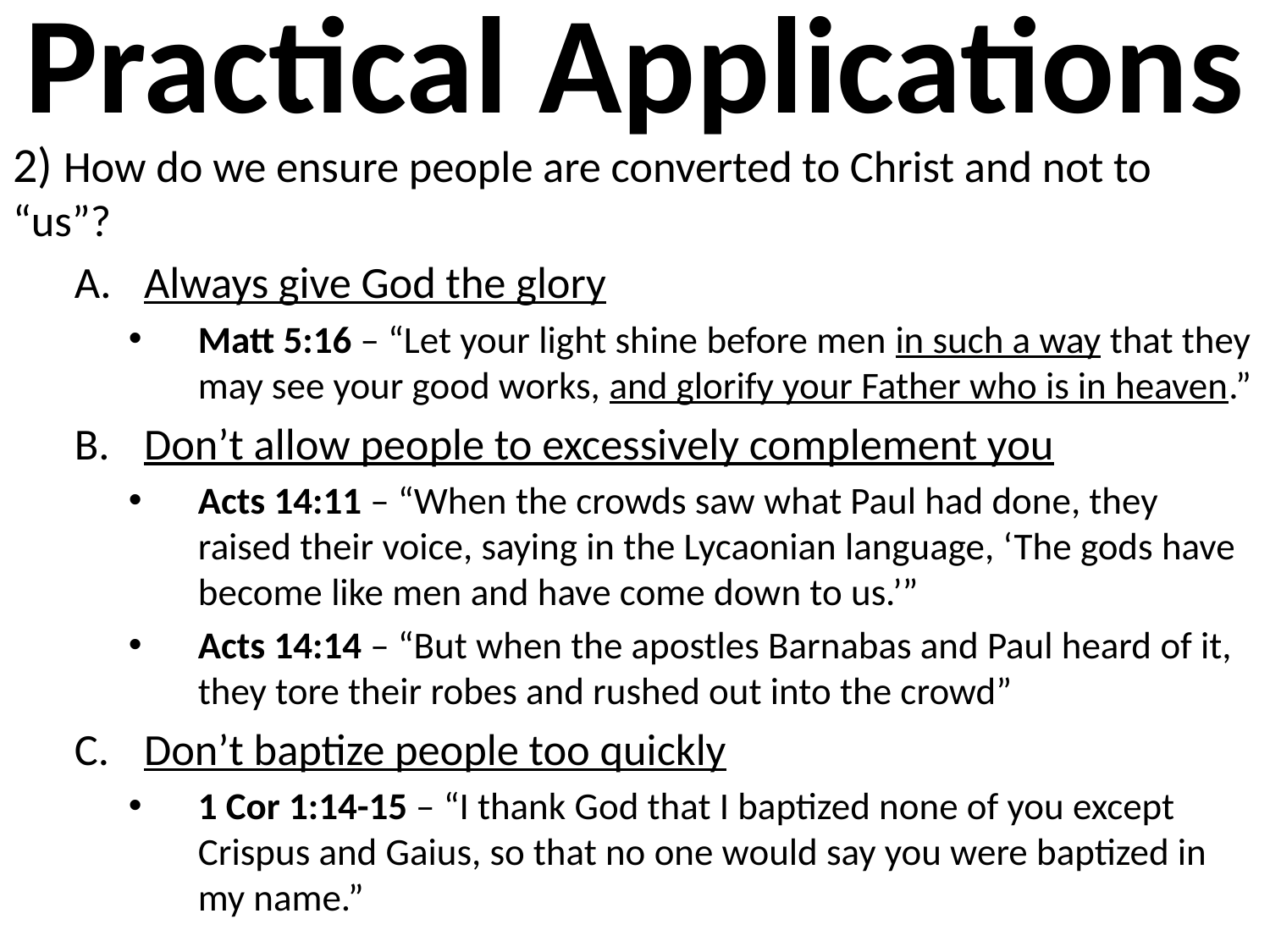

# Practical Applications
2) How do we ensure people are converted to Christ and not to “us”?
Always give God the glory
Matt 5:16 – “Let your light shine before men in such a way that they may see your good works, and glorify your Father who is in heaven.”
Don’t allow people to excessively complement you
Acts 14:11 – “When the crowds saw what Paul had done, they raised their voice, saying in the Lycaonian language, ‘The gods have become like men and have come down to us.’”
Acts 14:14 – “But when the apostles Barnabas and Paul heard of it, they tore their robes and rushed out into the crowd”
Don’t baptize people too quickly
1 Cor 1:14-15 – “I thank God that I baptized none of you except Crispus and Gaius, so that no one would say you were baptized in my name.”